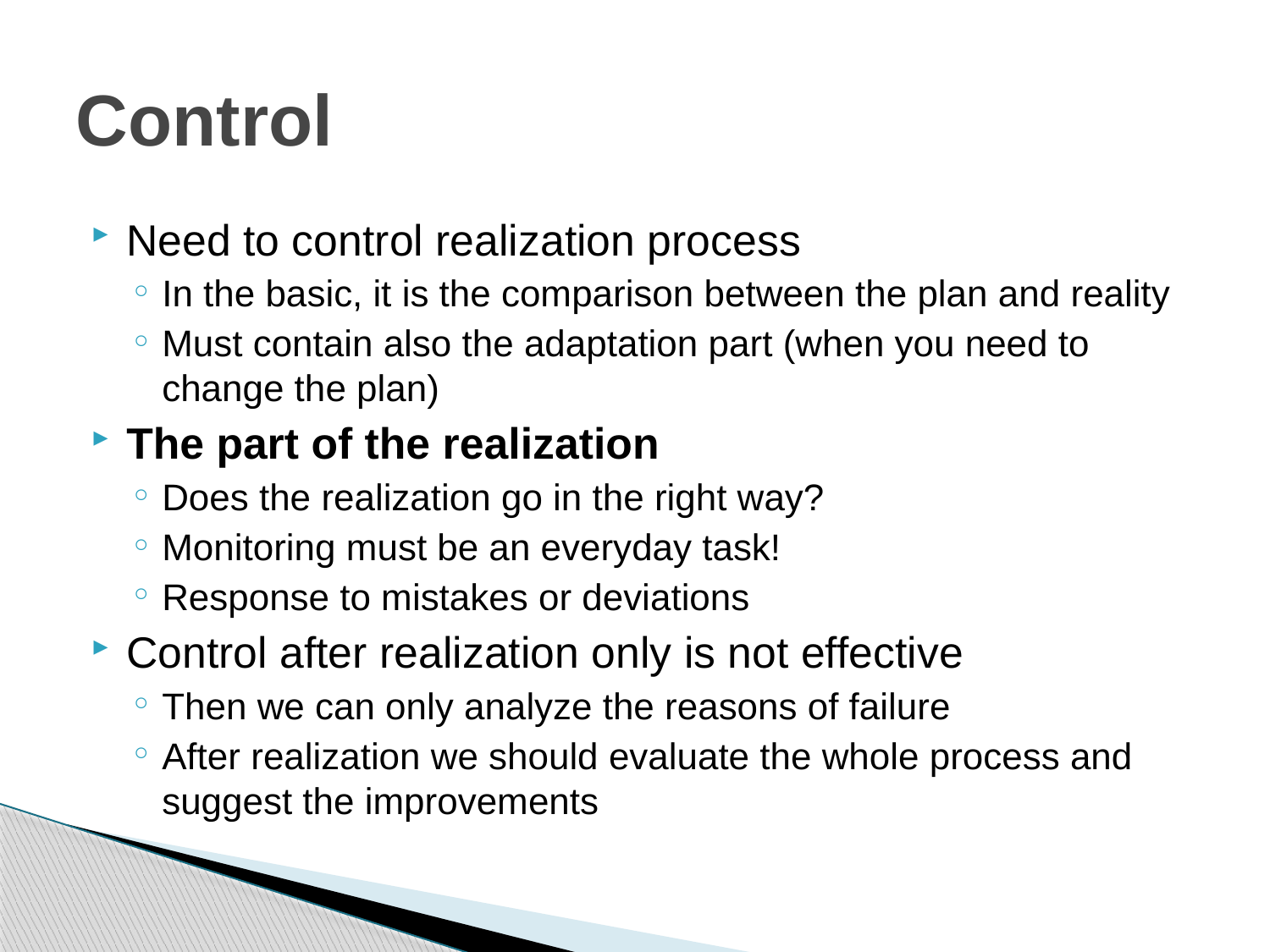

# Control
Need to control realization process
In the basic, it is the comparison between the plan and reality
Must contain also the adaptation part (when you need to change the plan)
The part of the realization
Does the realization go in the right way?
Monitoring must be an everyday task!
Response to mistakes or deviations
Control after realization only is not effective
Then we can only analyze the reasons of failure
After realization we should evaluate the whole process and suggest the improvements